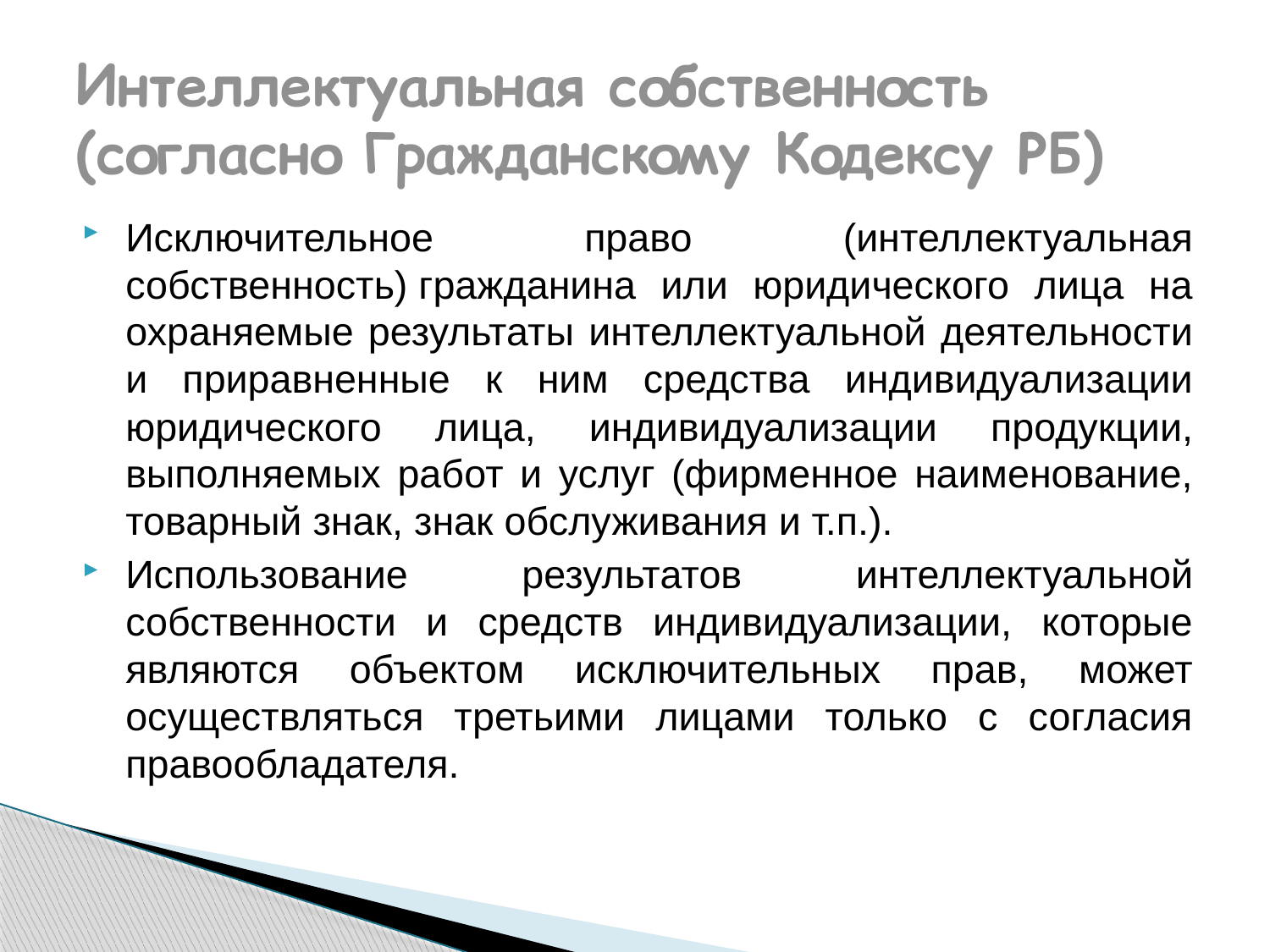

# Интеллектуальная собственность (согласно Гражданскому Кодексу РБ)
Исключительное право (интеллектуальная собственность) гражданина или юридического лица на охраняемые результаты интеллектуальной деятельности и приравненные к ним средства индивидуализации юридического лица, индивидуализации продукции, выполняемых работ и услуг (фирменное наименование, товарный знак, знак обслуживания и т.п.).
Использование результатов интеллектуальной собственности и средств индивидуализации, которые являются объектом исключительных прав, может осуществляться третьими лицами только с согласия правообладателя.